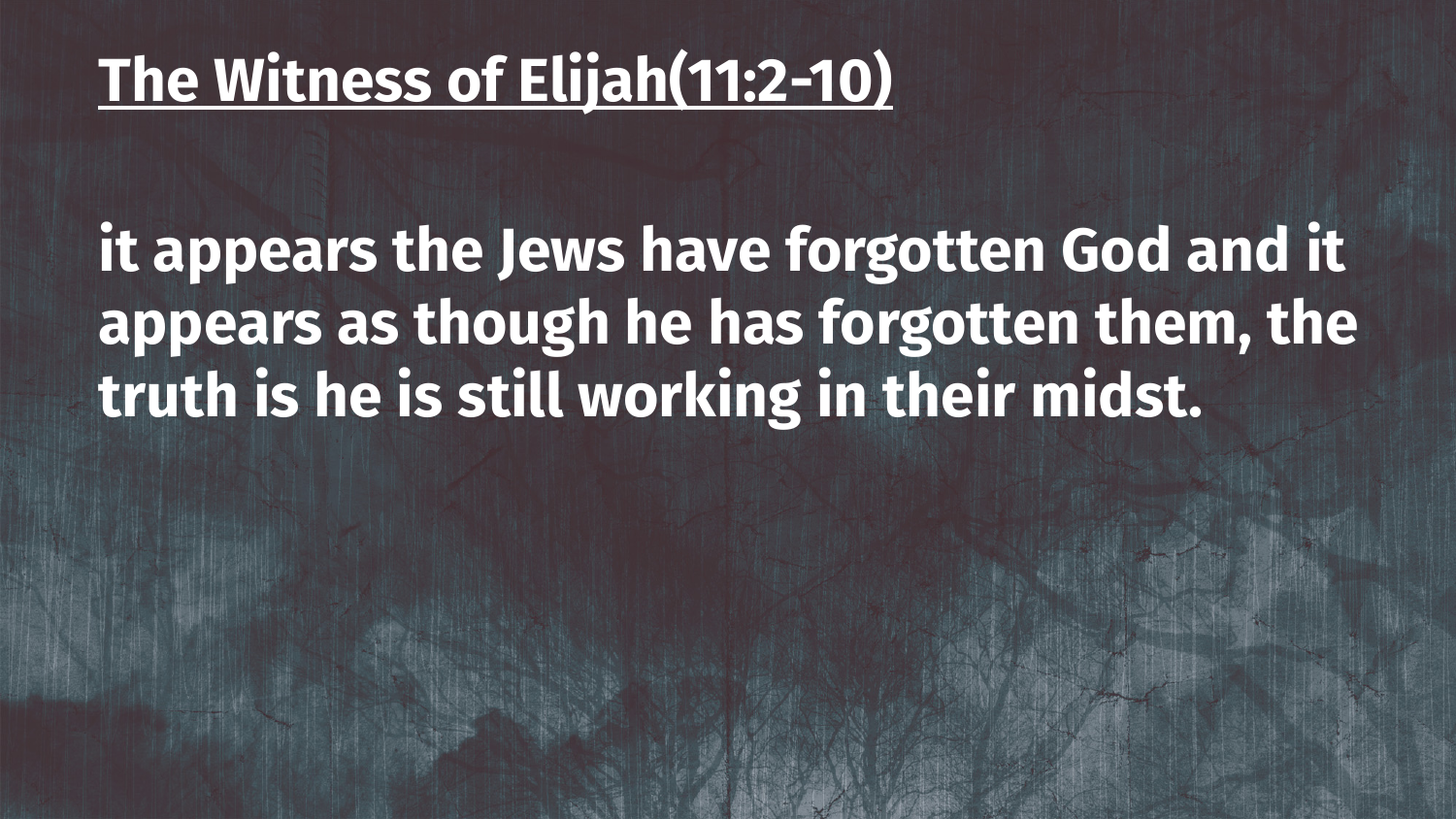

The Witness of Elijah(11:2-10)

it appears the Jews have forgotten God and it appears as though he has forgotten them, the truth is he is still working in their midst.